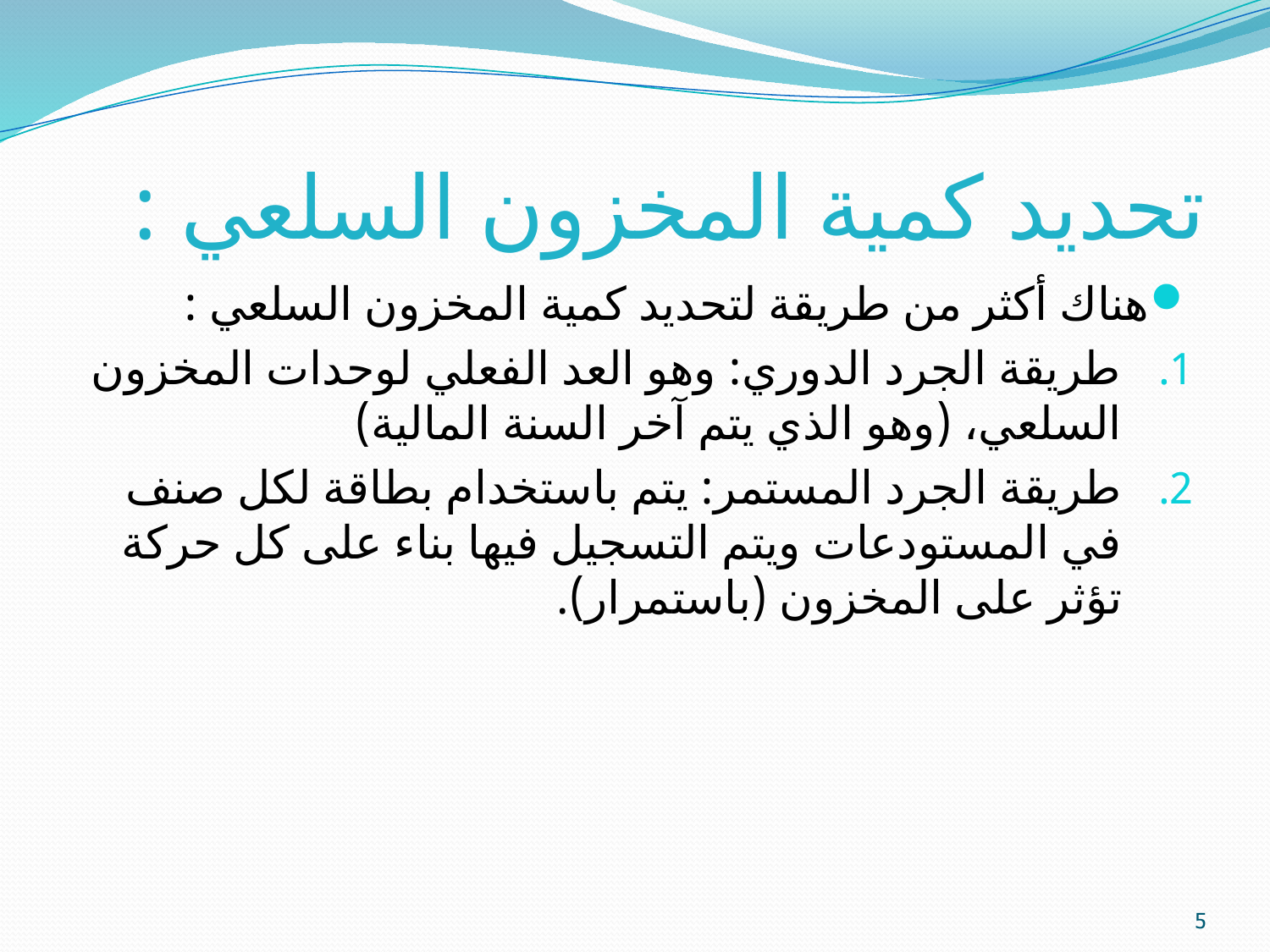

# تحديد كمية المخزون السلعي :
هناك أكثر من طريقة لتحديد كمية المخزون السلعي :
طريقة الجرد الدوري: وهو العد الفعلي لوحدات المخزون السلعي، (وهو الذي يتم آخر السنة المالية)
طريقة الجرد المستمر: يتم باستخدام بطاقة لكل صنف في المستودعات ويتم التسجيل فيها بناء على كل حركة تؤثر على المخزون (باستمرار).

5